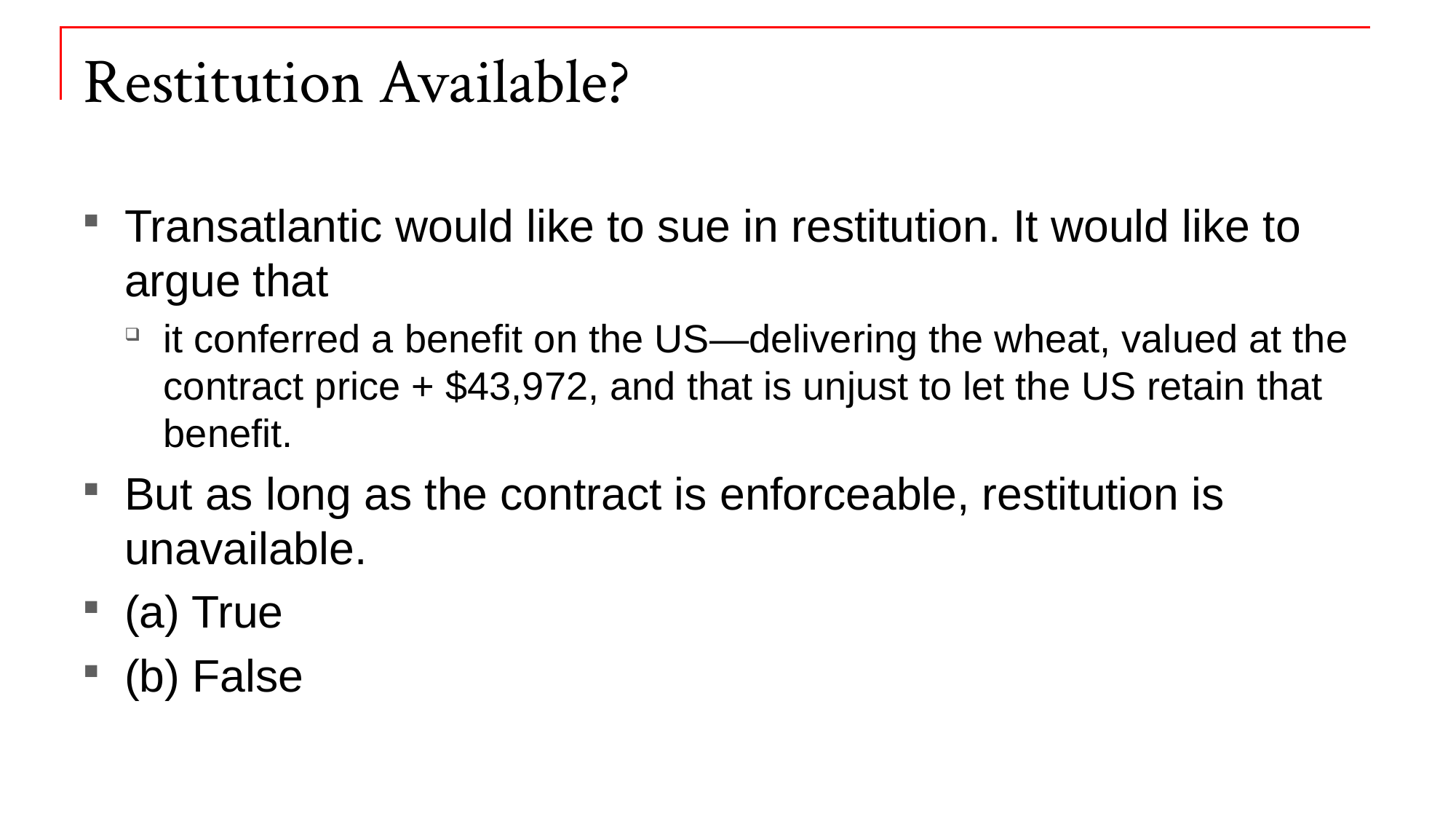

# Restitution Available?
Transatlantic would like to sue in restitution. It would like to argue that
it conferred a benefit on the US—delivering the wheat, valued at the contract price + $43,972, and that is unjust to let the US retain that benefit.
But as long as the contract is enforceable, restitution is unavailable.
(a) True
(b) False